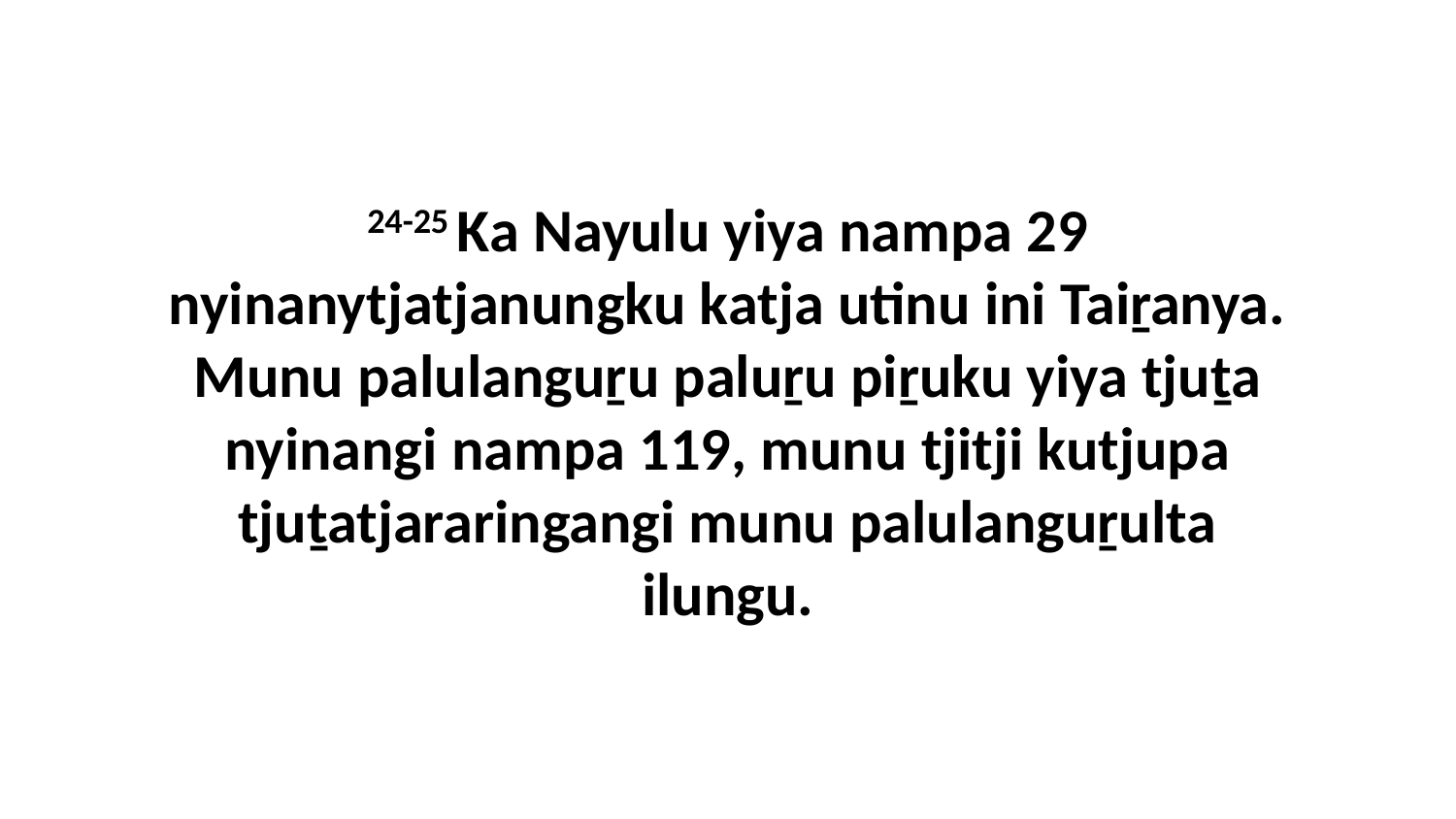

24-25 Ka Nayulu yiya nampa 29 nyinanytjatjanungku katja utinu ini Taiṟanya. Munu palulanguṟu paluṟu piṟuku yiya tjuṯa nyinangi nampa 119, munu tjitji kutjupa tjuṯatjararingangi munu palulanguṟulta ilungu.